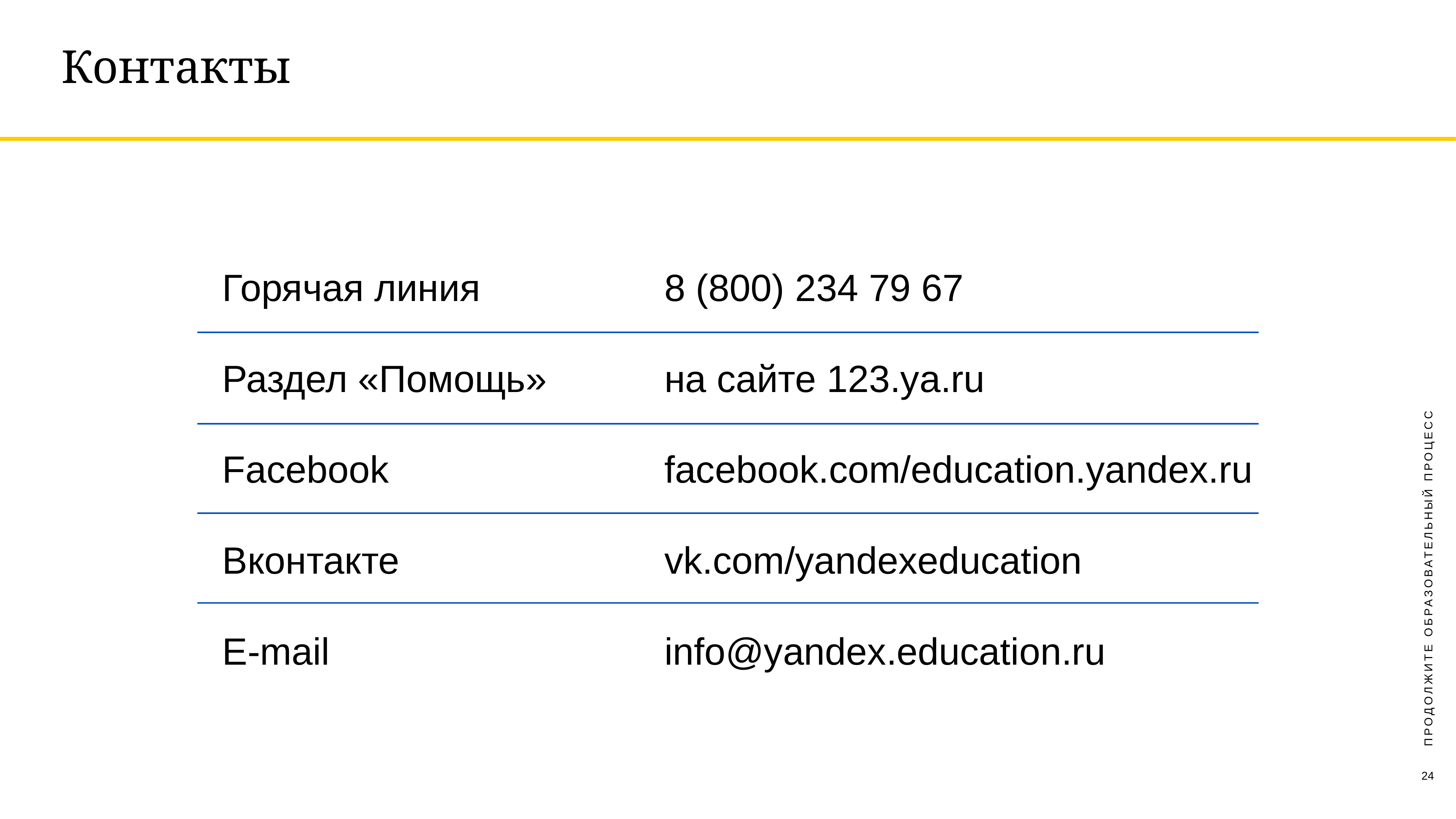

# Контакты
Горячая линия

Раздел «Помощь»

Facebook

Вконтакте

E-mail
8 (800) 234 79 67

на сайте 123.ya.ru

facebook.com/education.yandex.ru

vk.com/yandexeducation

info@yandex.education.ru

ПРОДОЛЖИТЕ ОБРАЗОВАТЕЛЬНЫЙ ПРОЦЕСС

24